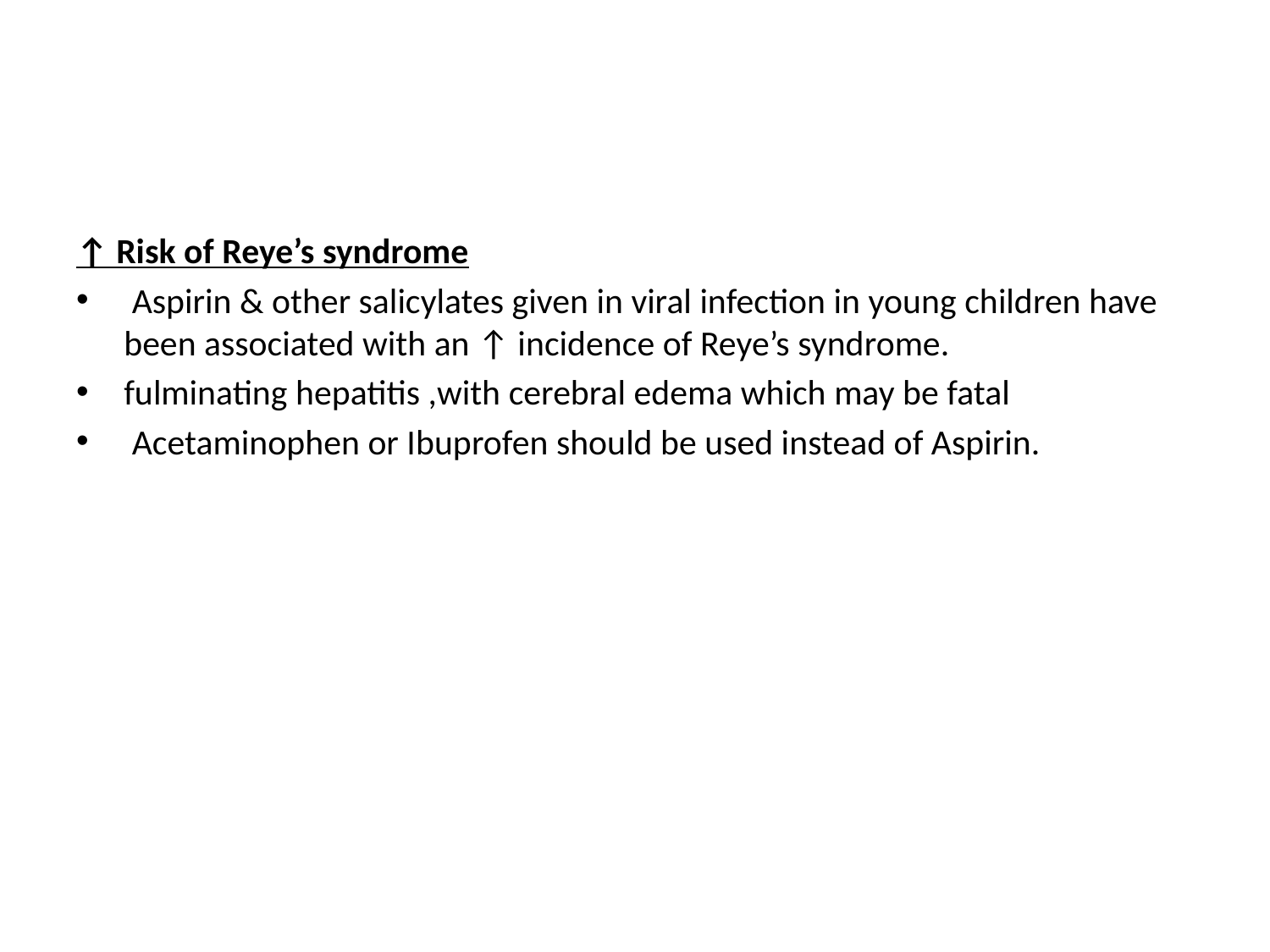

#
↑ Risk of Reye’s syndrome
 Aspirin & other salicylates given in viral infection in young children have been associated with an ↑ incidence of Reye’s syndrome.
fulminating hepatitis ,with cerebral edema which may be fatal
 Acetaminophen or Ibuprofen should be used instead of Aspirin.